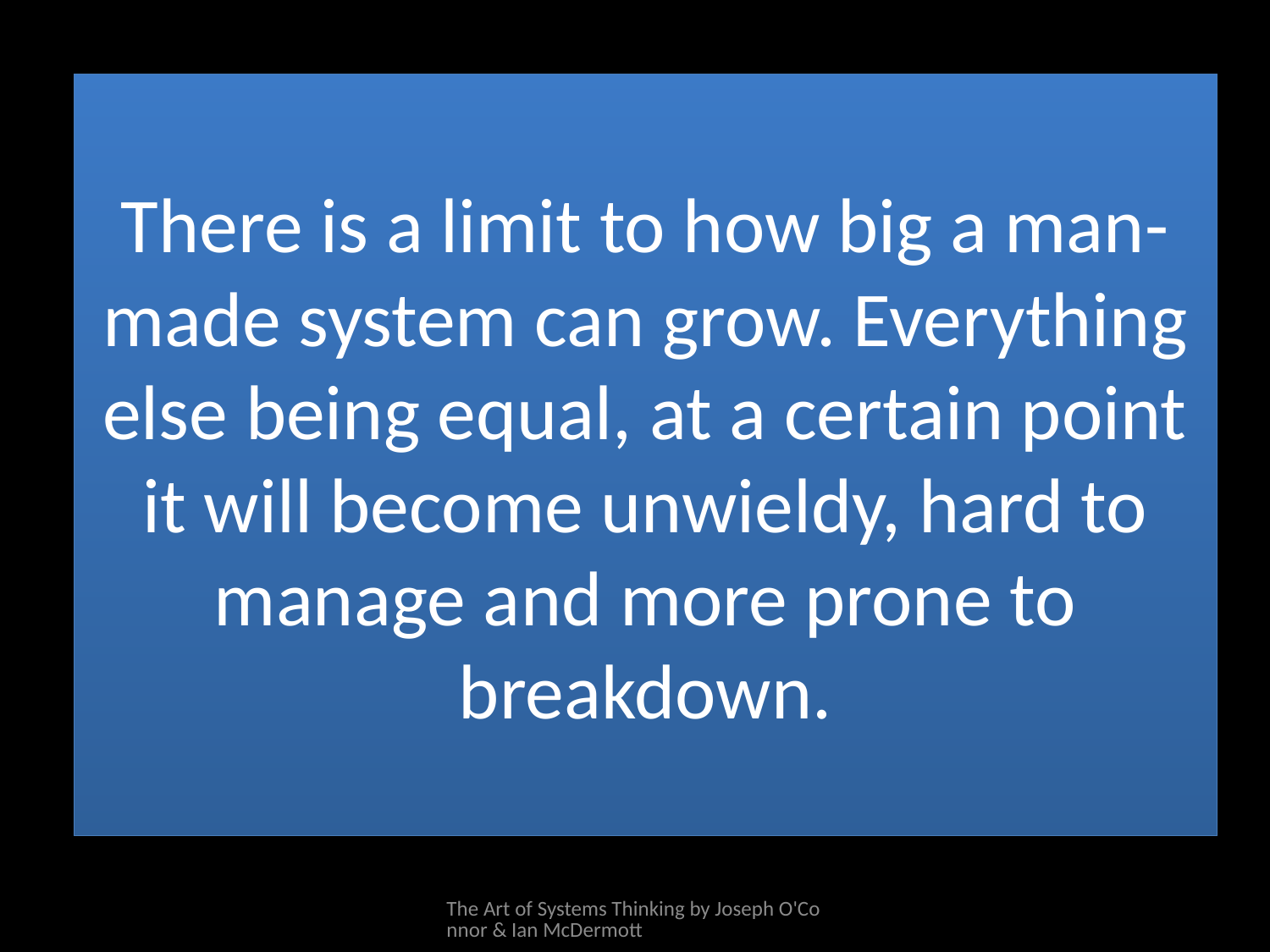

# There is a limit to how big a man-made system can grow. Everything else being equal, at a certain point it will become unwieldy, hard to manage and more prone to breakdown.
The Art of Systems Thinking by Joseph O'Connor & Ian McDermott